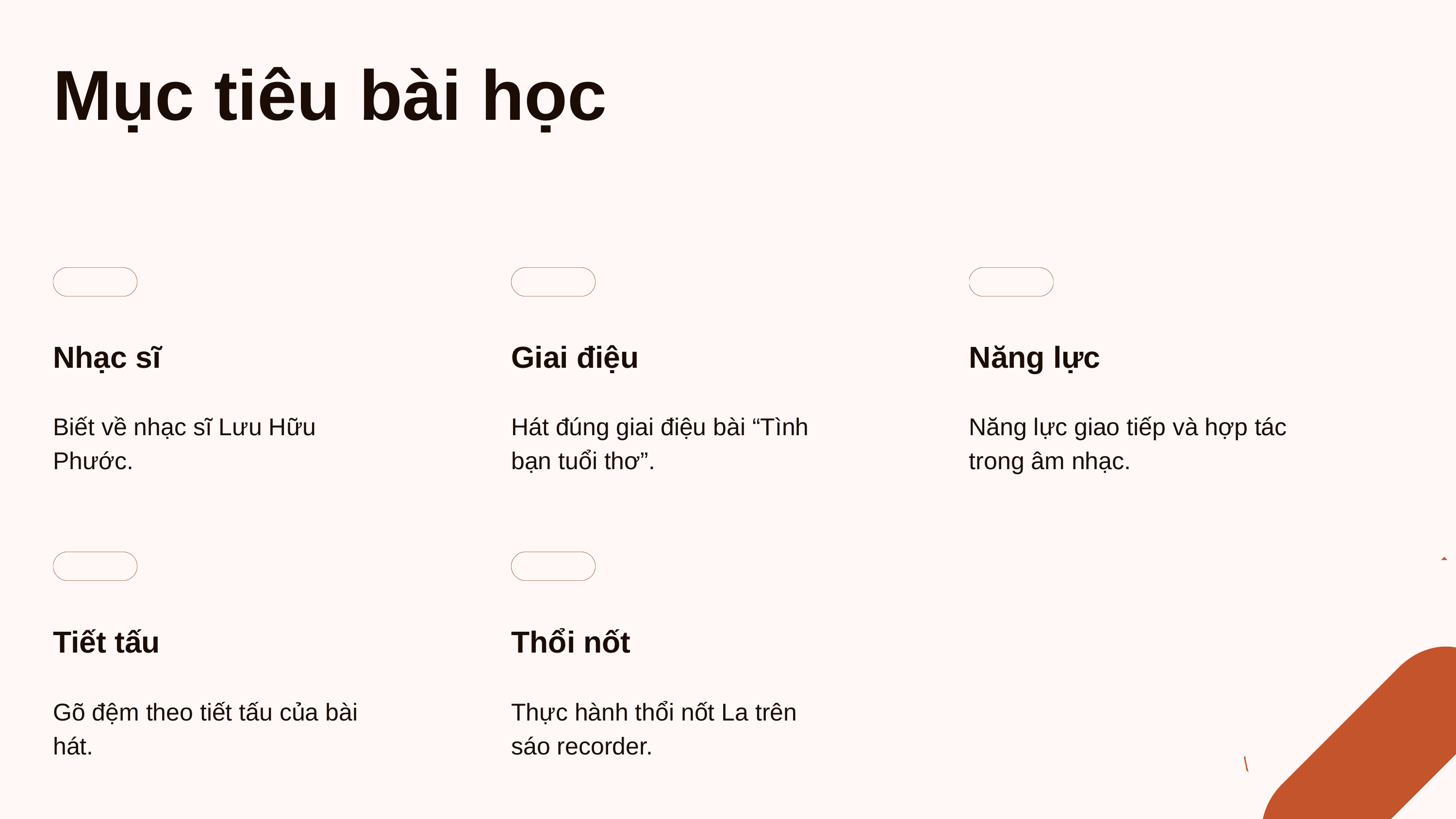

Mục tiêu bài học

Nhạc sĩ
Biết về nhạc sĩ Lưu Hữu Phước.
Giai điệu
Hát đúng giai điệu bài “Tình bạn tuổi thơ”.
Năng lực
Năng lực giao tiếp và hợp tác trong âm nhạc.

Tiết tấu
Gõ đệm theo tiết tấu của bài hát.
Thổi nốt
Thực hành thổi nốt La trên sáo recorder.